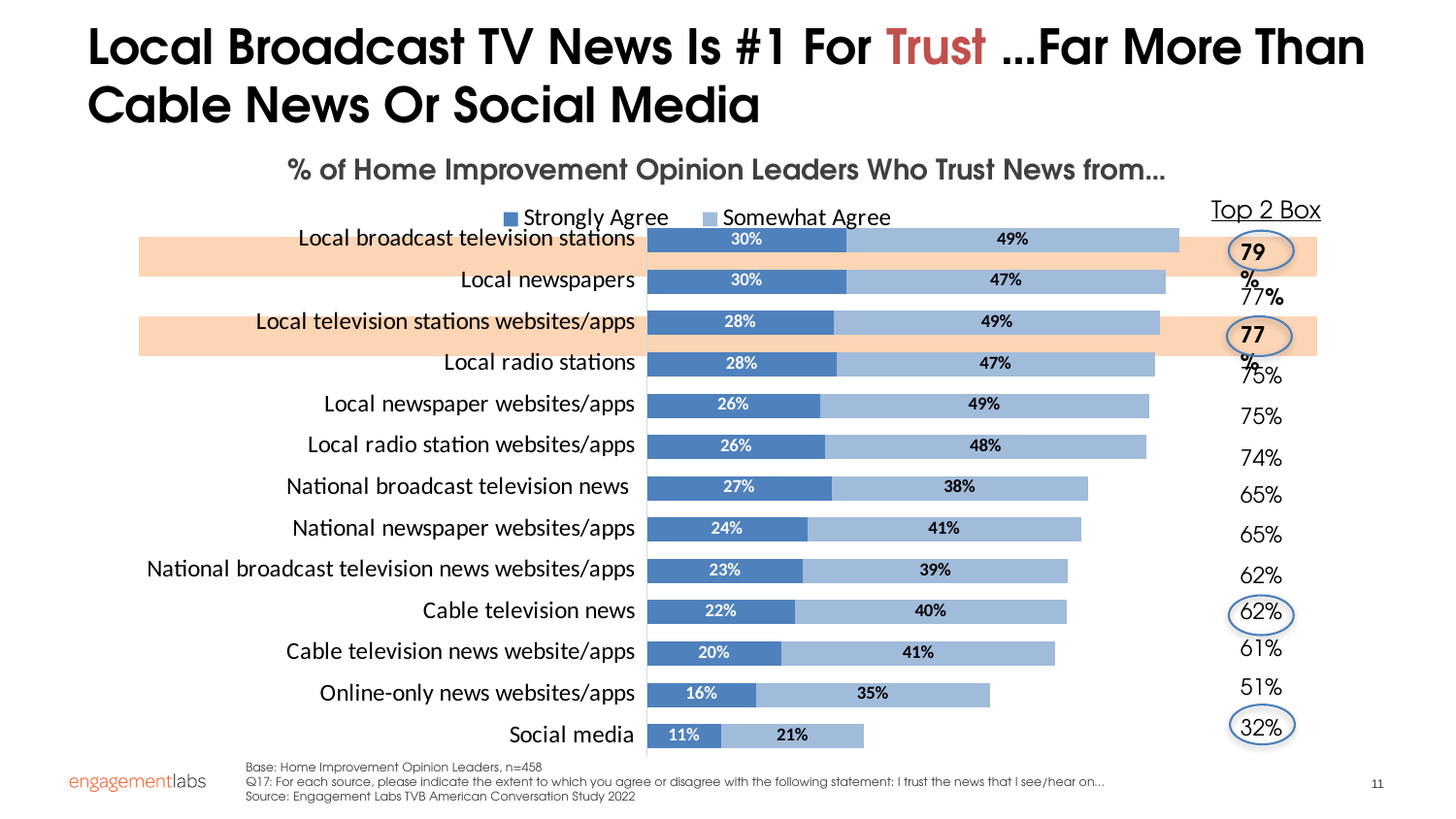

Local Broadcast TV News Is #1 For Trust …Far More Than Cable News Or Social Media
% of Home Improvement Opinion Leaders Who Trust News from…

### Chart

| Category | Strongly Agree | Somewhat Agree |
|---|---|---|
| Local broadcast television stations  | 0.296663564345912 | 0.494394495390774 |
| Local newspapers  | 0.29657312158353 | 0.474379793701542 |
| Local television stations websites/apps  | 0.27750338230026 | 0.485444436991987 |
| Local radio stations  | 0.282016106374757 | 0.472539168471908 |
| Local newspaper websites/apps  | 0.25680266140179 | 0.489103079985384 |
| Local radio station websites/apps  | 0.264946794599613 | 0.477058840751967 |
| National broadcast television news   | 0.274102822577156 | 0.381140750498772 |
| National newspaper websites/apps  | 0.238043295365267 | 0.407417649290446 |
| National broadcast television news websites/apps  | 0.231914986658317 | 0.393530852142742 |
| Cable television news  | 0.219708307322082 | 0.403940489470683 |
| Cable television news website/apps  | 0.199717103122578 | 0.407061242032032 |
| Online-only news websites/apps  | 0.162007882296349 | 0.347480637310654 |
| Social media  | 0.109964874563574 | 0.212690813187301 |
Top 2 Box

79%

77%
77%

75%
75%
74%
65%
65%
62%
62%

61%
51%

32%
Base: Home Improvement Opinion Leaders, n=458
Q17: For each source, please indicate the extent to which you agree or disagree with the following statement: I trust the news that I see/hear on…
Source: Engagement Labs TVB American Conversation Study 2022